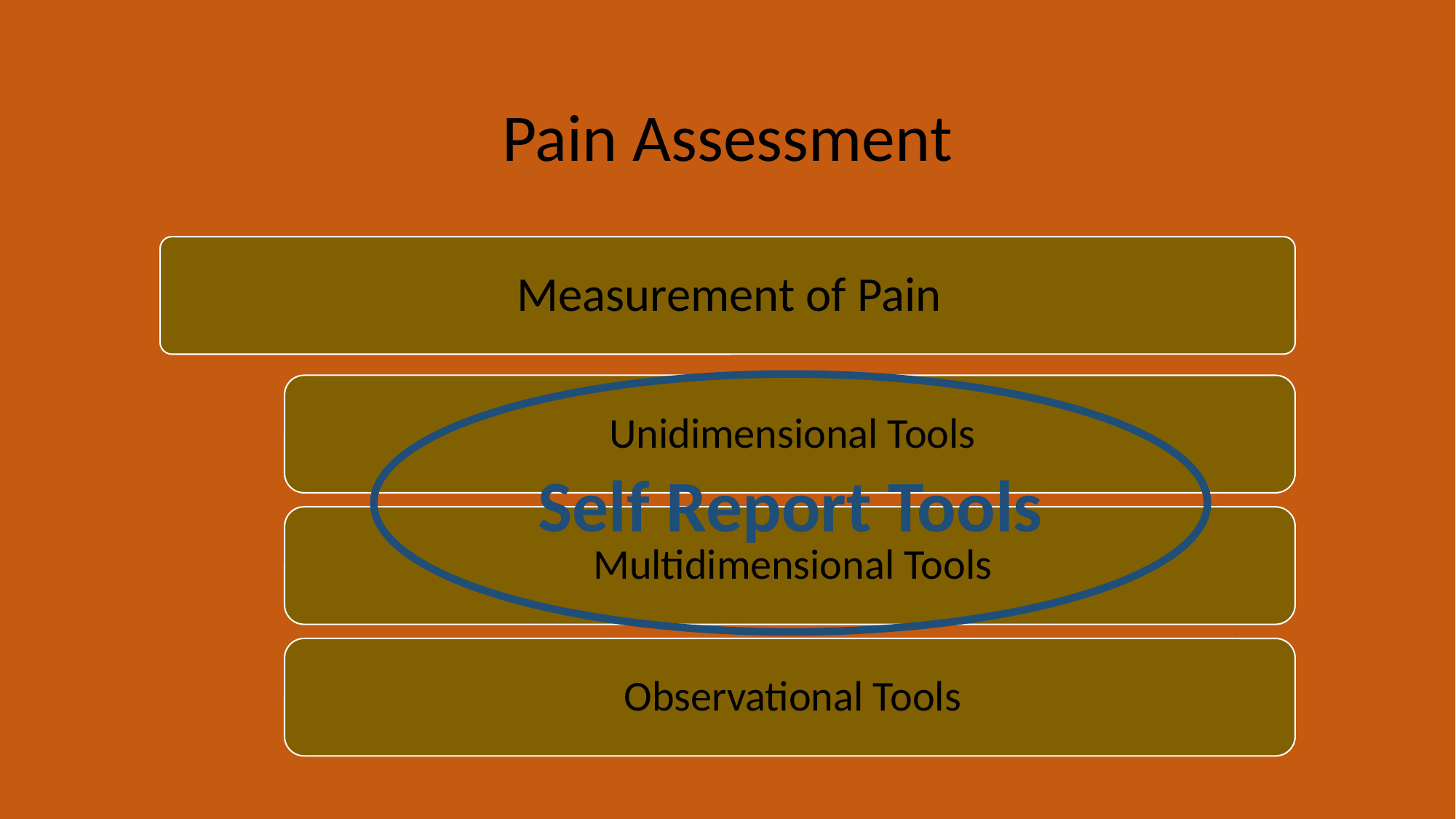

# Pain Assessment
Measurement of Pain
Unidimensional Tools
Multidimensional Tools
Observational Tools
Self Report Tools